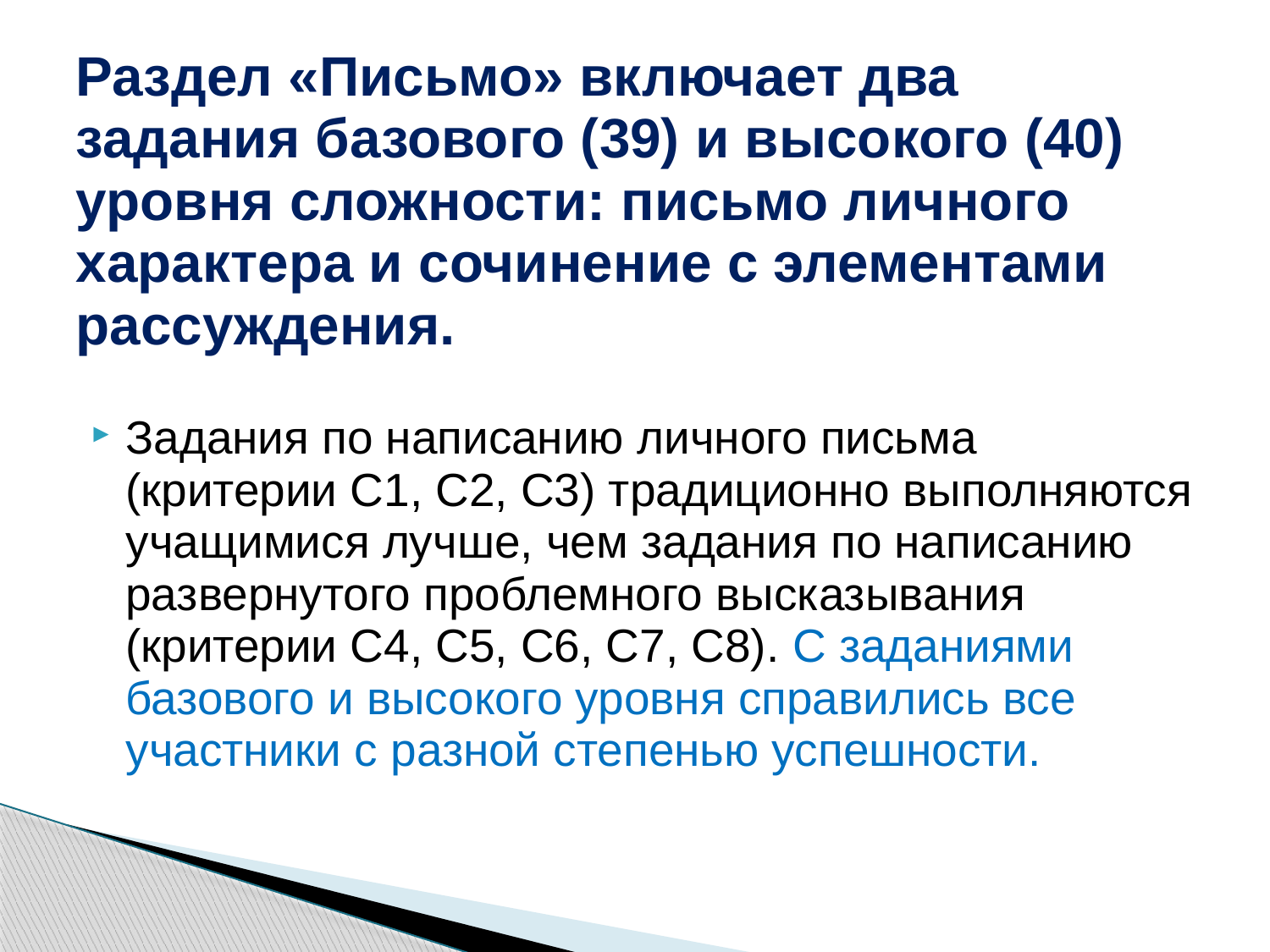

# Раздел «Письмо» включает два задания базового (39) и высокого (40) уровня сложности: письмо личного характера и сочинение с элементами рассуждения.
Задания по написанию личного письма (критерии С1, С2, С3) традиционно выполняются учащимися лучше, чем задания по написанию развернутого проблемного высказывания (критерии С4, С5, С6, С7, С8). С заданиями базового и высокого уровня справились все участники с разной степенью успешности.